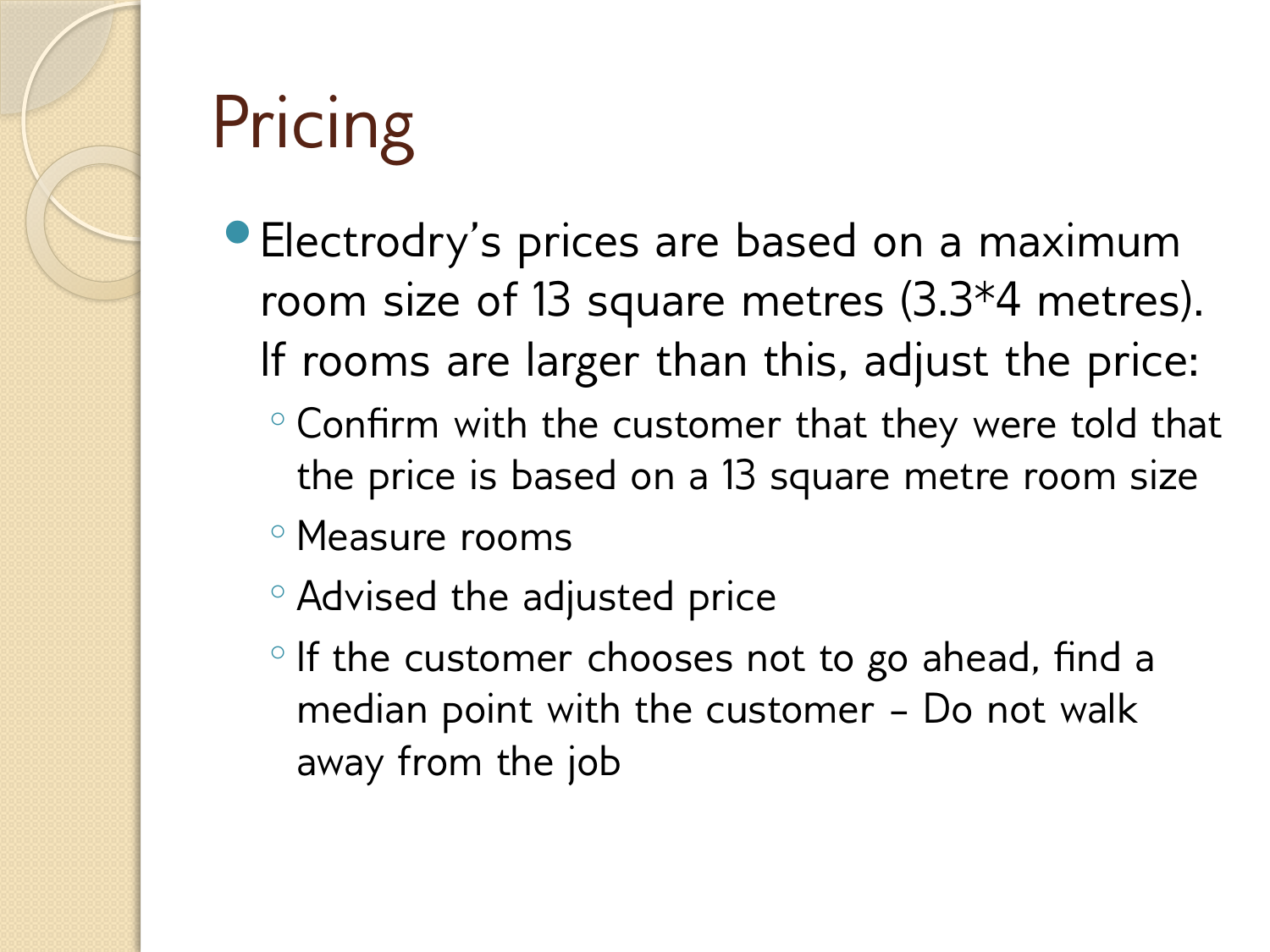

# Pricing
Electrodry’s prices are based on a maximum room size of 13 square metres (3.3*4 metres). If rooms are larger than this, adjust the price:
Confirm with the customer that they were told that the price is based on a 13 square metre room size
Measure rooms
Advised the adjusted price
If the customer chooses not to go ahead, find a median point with the customer – Do not walk away from the job